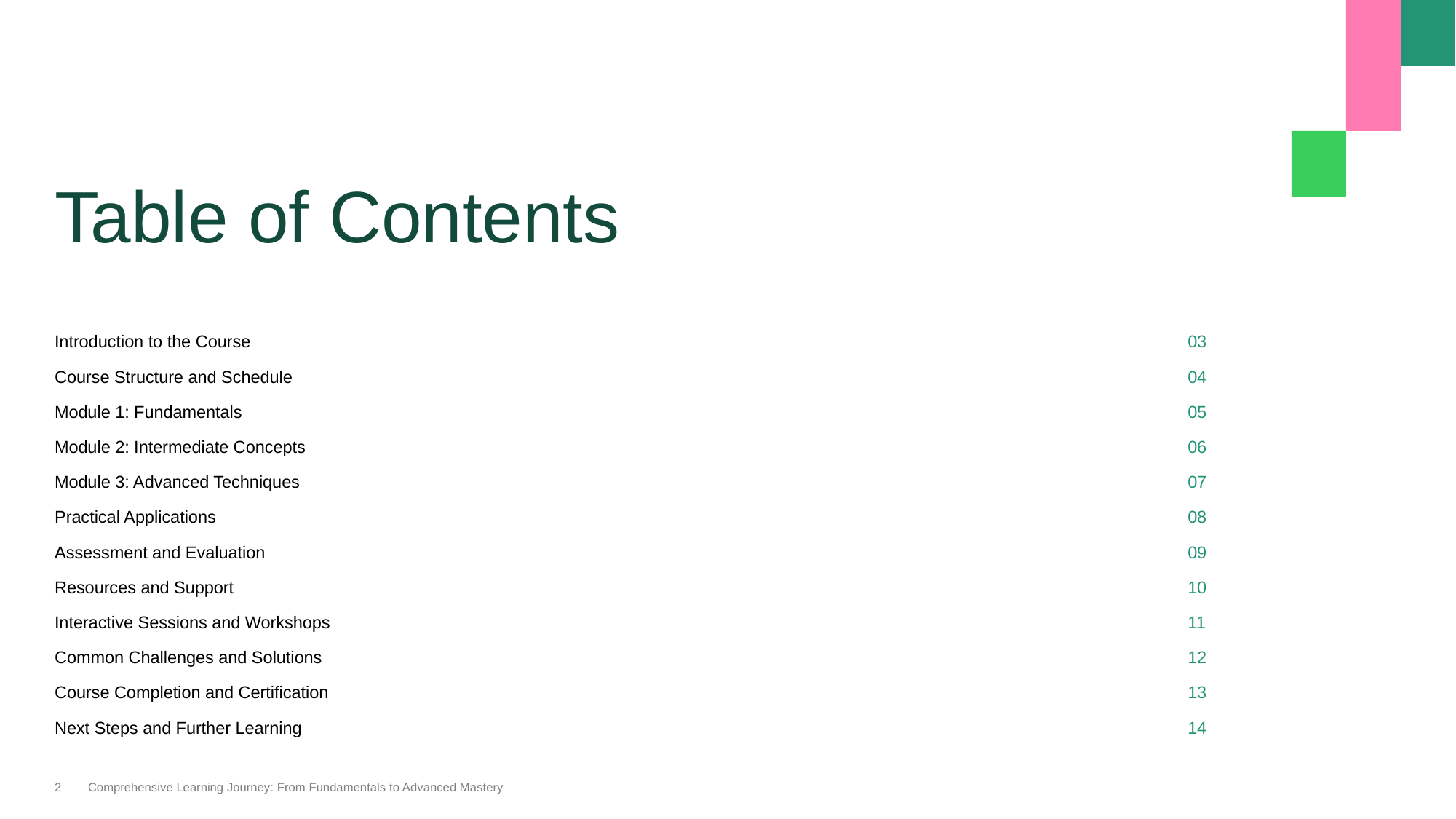

Table of Contents
Introduction to the Course
Course Structure and Schedule
Module 1: Fundamentals
Module 2: Intermediate Concepts
Module 3: Advanced Techniques
Practical Applications
Assessment and Evaluation
Resources and Support
Interactive Sessions and Workshops
Common Challenges and Solutions
Course Completion and Certification
Next Steps and Further Learning
03
04
05
06
07
08
09
10
11
12
13
14
2
Comprehensive Learning Journey: From Fundamentals to Advanced Mastery